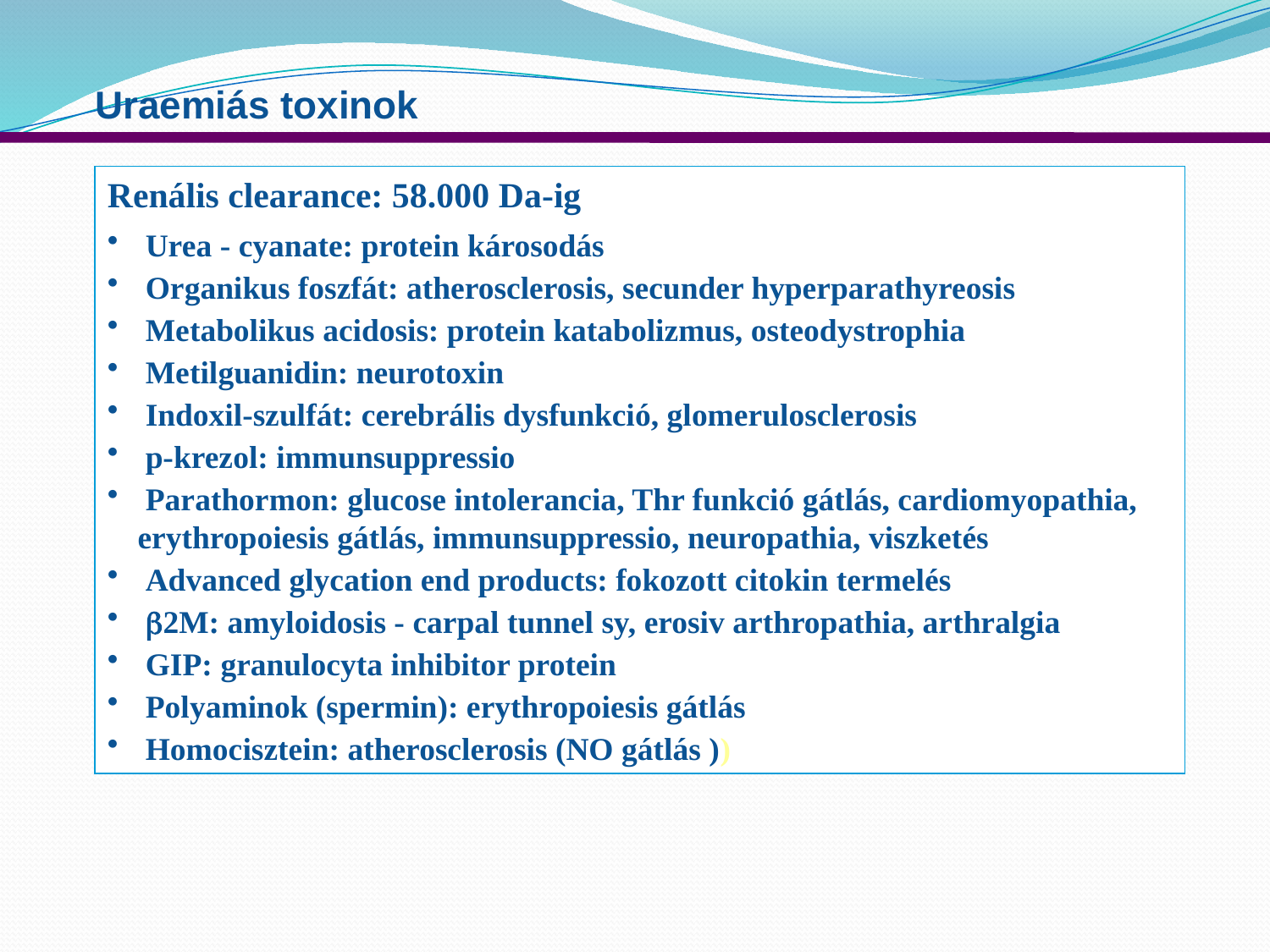

# Uraemiás toxinok

Renális clearance: 58.000 Da-ig
 Urea - cyanate: protein károsodás
 Organikus foszfát: atherosclerosis, secunder hyperparathyreosis
 Metabolikus acidosis: protein katabolizmus, osteodystrophia
 Metilguanidin: neurotoxin
 Indoxil-szulfát: cerebrális dysfunkció, glomerulosclerosis
 p-krezol: immunsuppressio
 Parathormon: glucose intolerancia, Thr funkció gátlás, cardiomyopathia, erythropoiesis gátlás, immunsuppressio, neuropathia, viszketés
 Advanced glycation end products: fokozott citokin termelés
 β2M: amyloidosis - carpal tunnel sy, erosiv arthropathia, arthralgia
 GIP: granulocyta inhibitor protein
 Polyaminok (spermin): erythropoiesis gátlás
 Homocisztein: atherosclerosis (NO gátlás ))